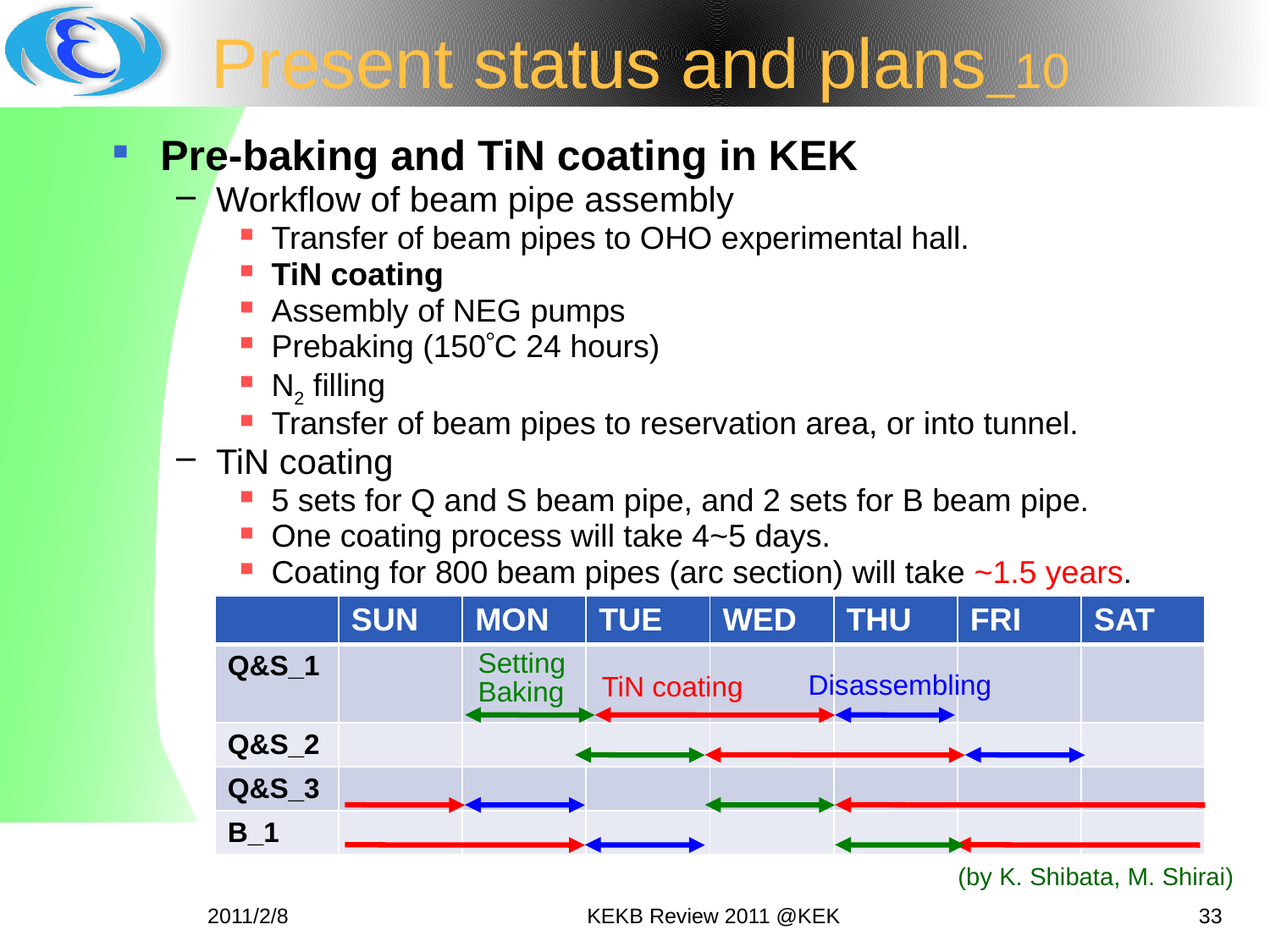

# Present status and plans_10
Pre-baking and TiN coating in KEK
Workflow of beam pipe assembly
Transfer of beam pipes to OHO experimental hall.
TiN coating
Assembly of NEG pumps
Prebaking (150°C 24 hours)
N2 filling
Transfer of beam pipes to reservation area, or into tunnel.
TiN coating
5 sets for Q and S beam pipe, and 2 sets for B beam pipe.
One coating process will take 4~5 days.
Coating for 800 beam pipes (arc section) will take ~1.5 years.
|  | SUN | MON | TUE | WED | THU | FRI | SAT |
| --- | --- | --- | --- | --- | --- | --- | --- |
| Q&S\_1 |  |  |  |  |  |  |  |
| Q&S\_2 |  |  |  |  |  |  |  |
| Q&S\_3 |  |  |  |  |  |  |  |
| B\_1 |  |  |  |  |  |  |  |
Setting
Baking
Disassembling
TiN coating
(by K. Shibata, M. Shirai)
2011/2/8
KEKB Review 2011 @KEK
33